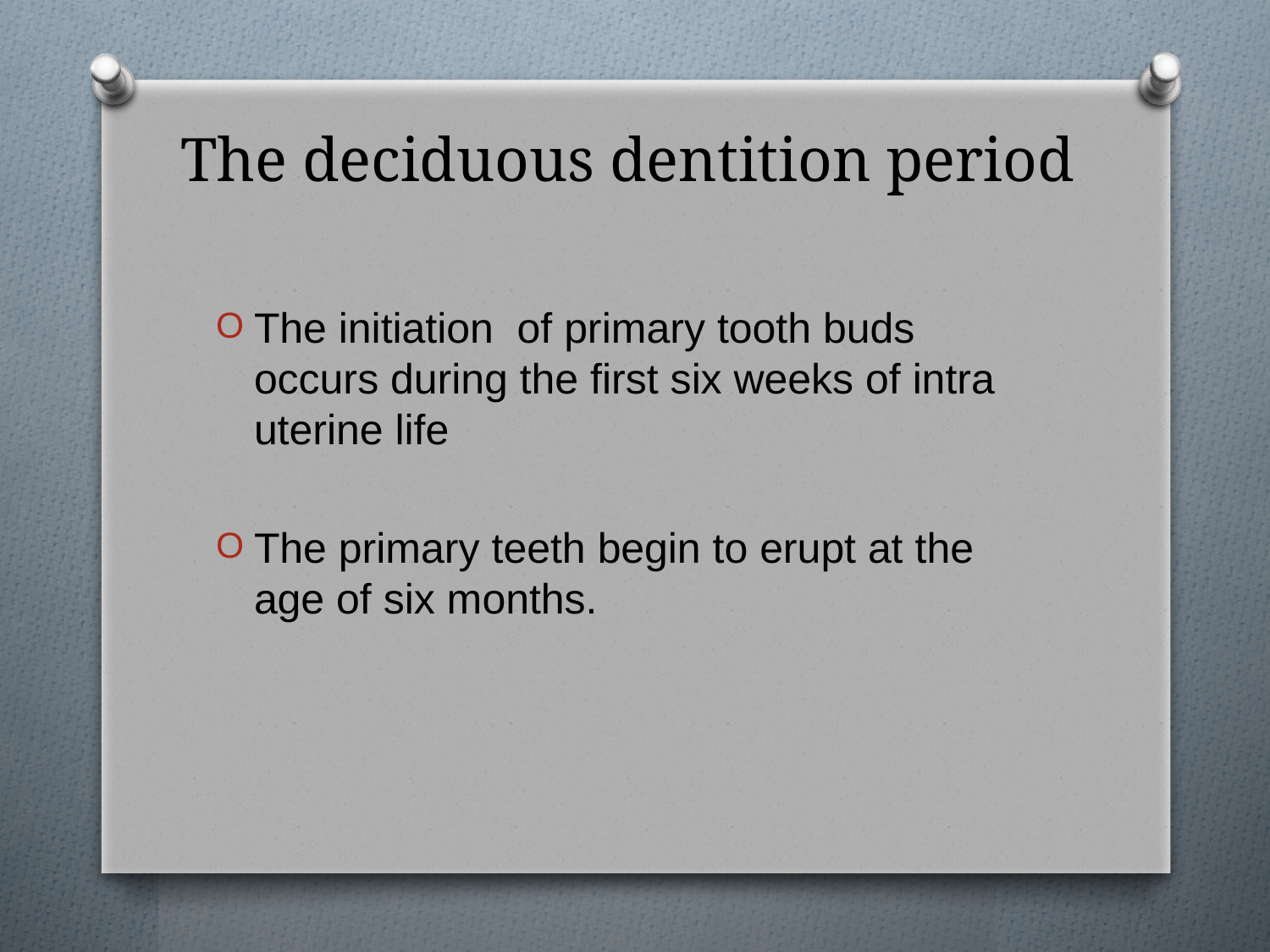

# The deciduous dentition period
The initiation  of primary tooth buds occurs during the first six weeks of intra uterine life

The primary teeth begin to erupt at the age of six months.